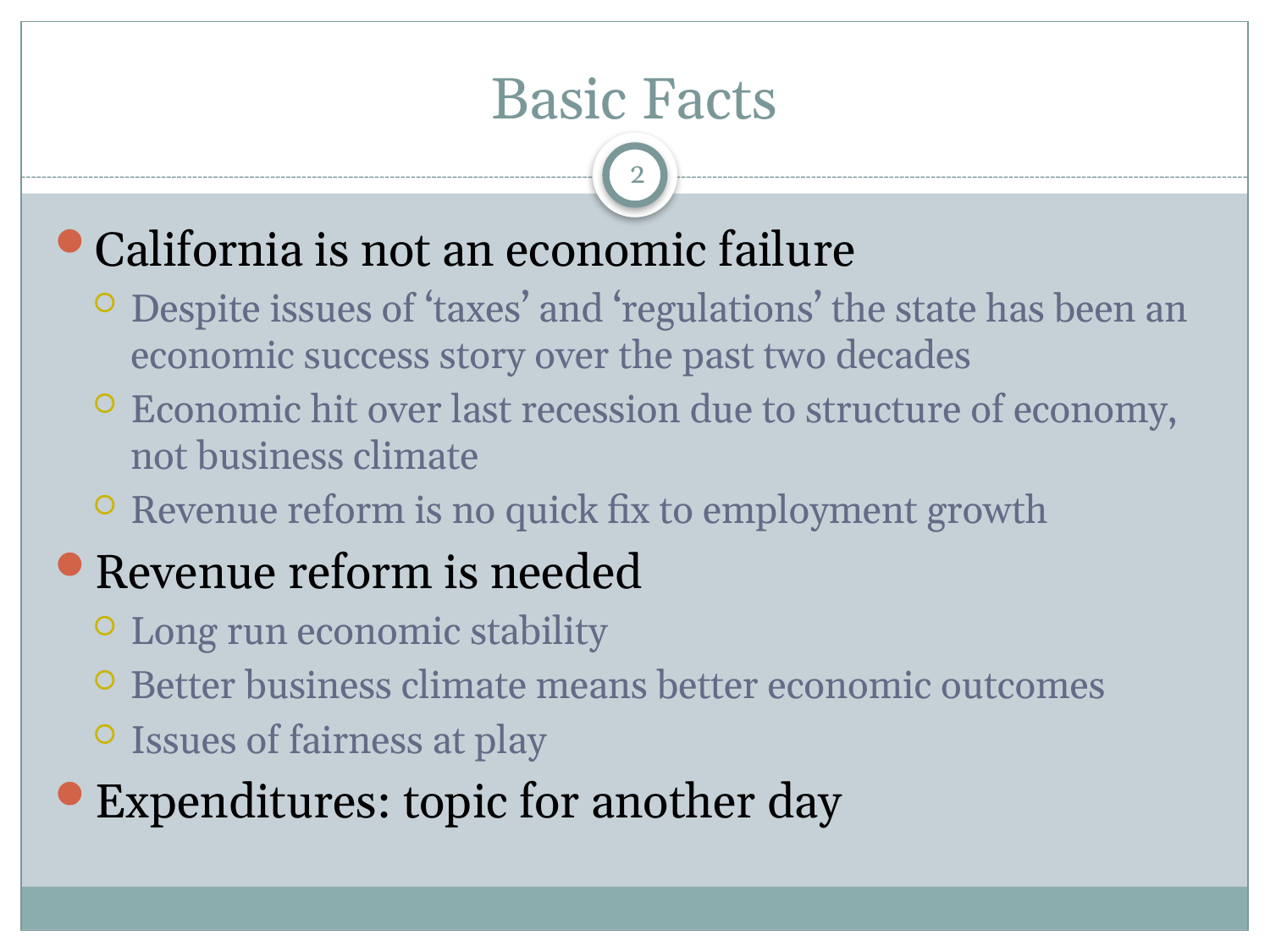

# Basic Facts
2
California is not an economic failure
Despite issues of ‘taxes’ and ‘regulations’ the state has been an economic success story over the past two decades
Economic hit over last recession due to structure of economy, not business climate
Revenue reform is no quick fix to employment growth
Revenue reform is needed
Long run economic stability
Better business climate means better economic outcomes
Issues of fairness at play
Expenditures: topic for another day